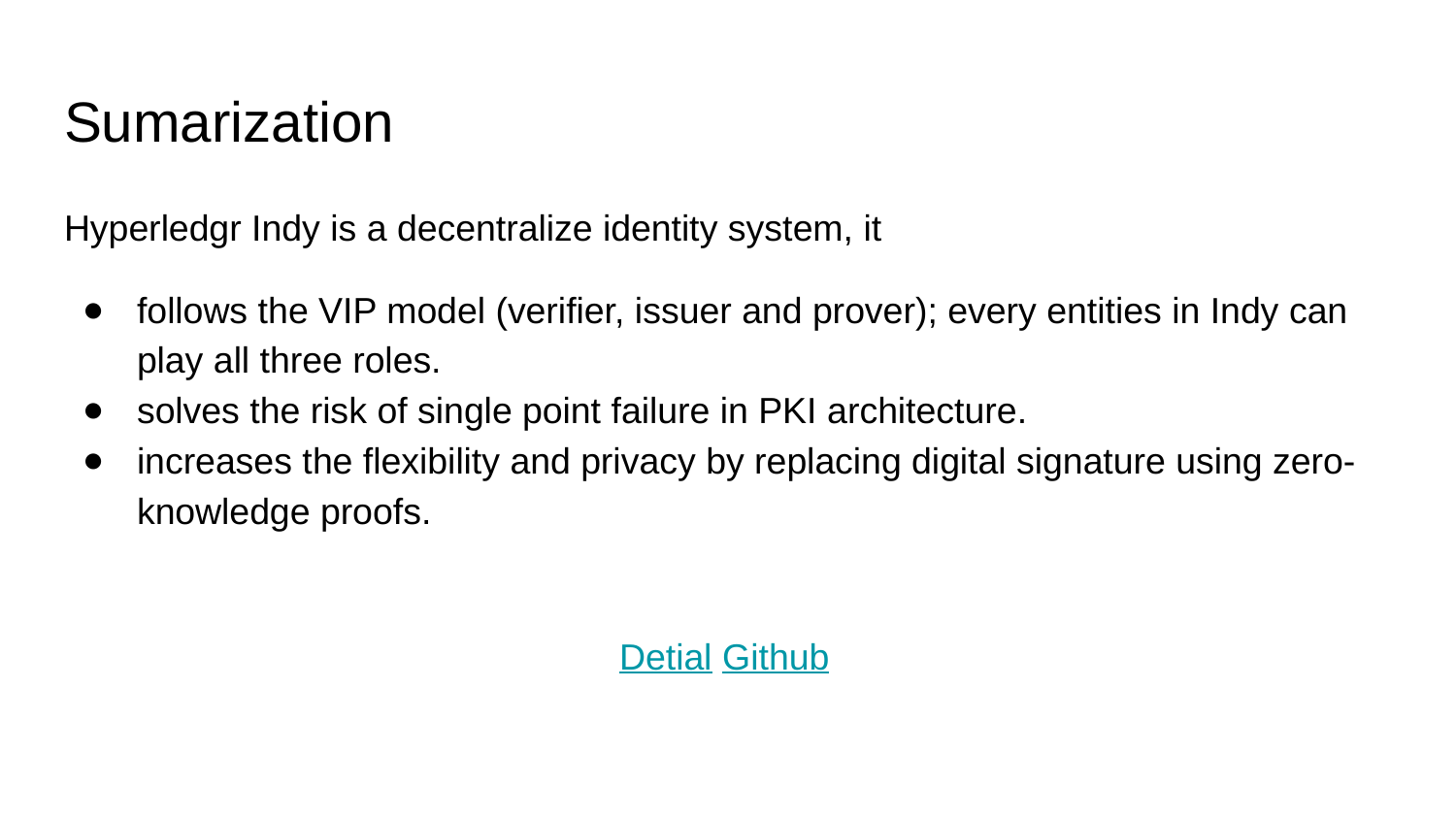

# Sumarization
Hyperledgr Indy is a decentralize identity system, it
follows the VIP model (verifier, issuer and prover); every entities in Indy can play all three roles.
solves the risk of single point failure in PKI architecture.
increases the flexibility and privacy by replacing digital signature using zero-knowledge proofs.
Detial Github